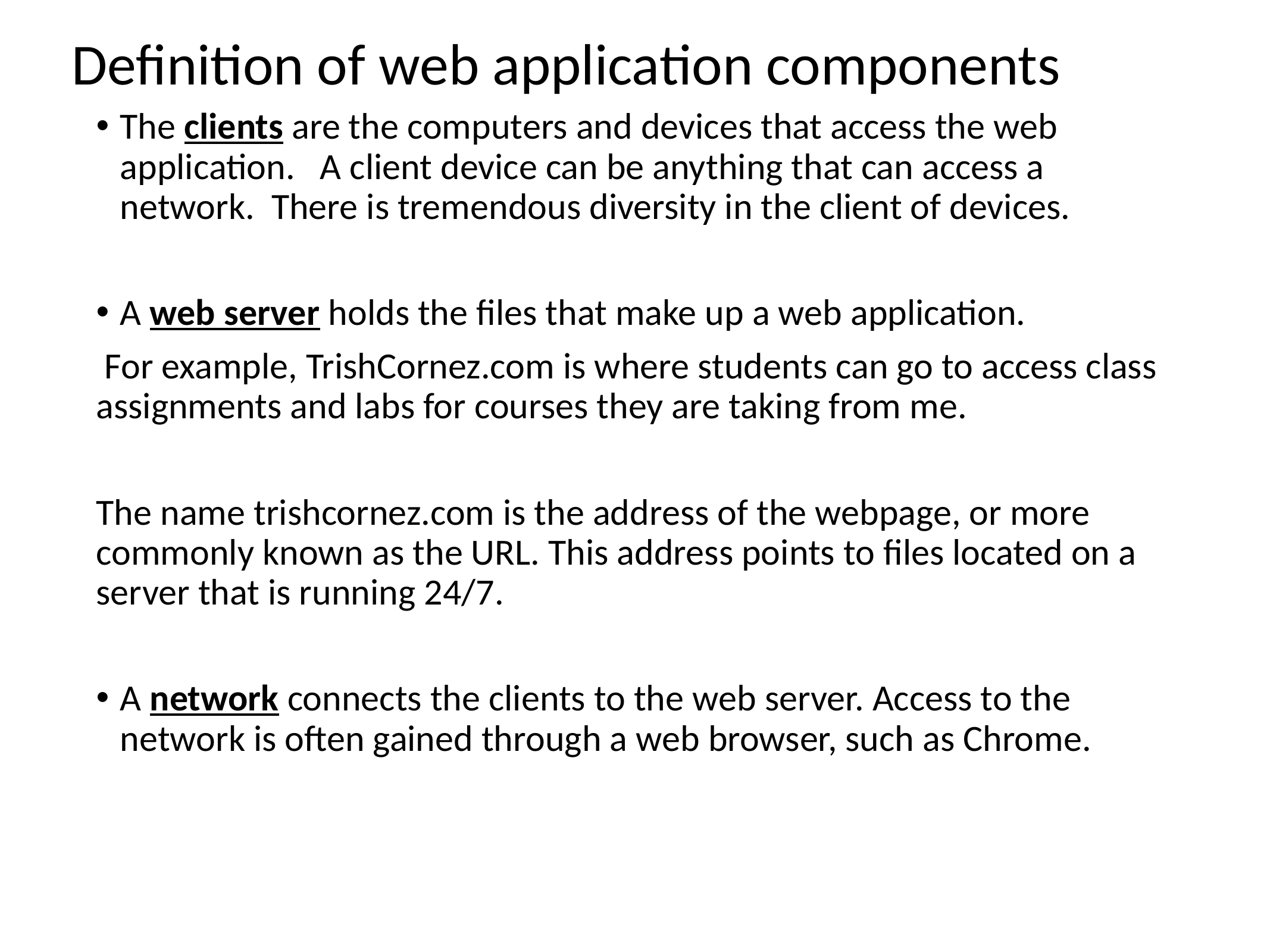

# Definition of web application components
The clients are the computers and devices that access the web application.   A client device can be anything that can access a network.  There is tremendous diversity in the client of devices.

A web server holds the files that make up a web application.
 For example, TrishCornez.com is where students can go to access class assignments and labs for courses they are taking from me.

The name trishcornez.com is the address of the webpage, or more commonly known as the URL. This address points to files located on a server that is running 24/7.

A network connects the clients to the web server. Access to the network is often gained through a web browser, such as Chrome.